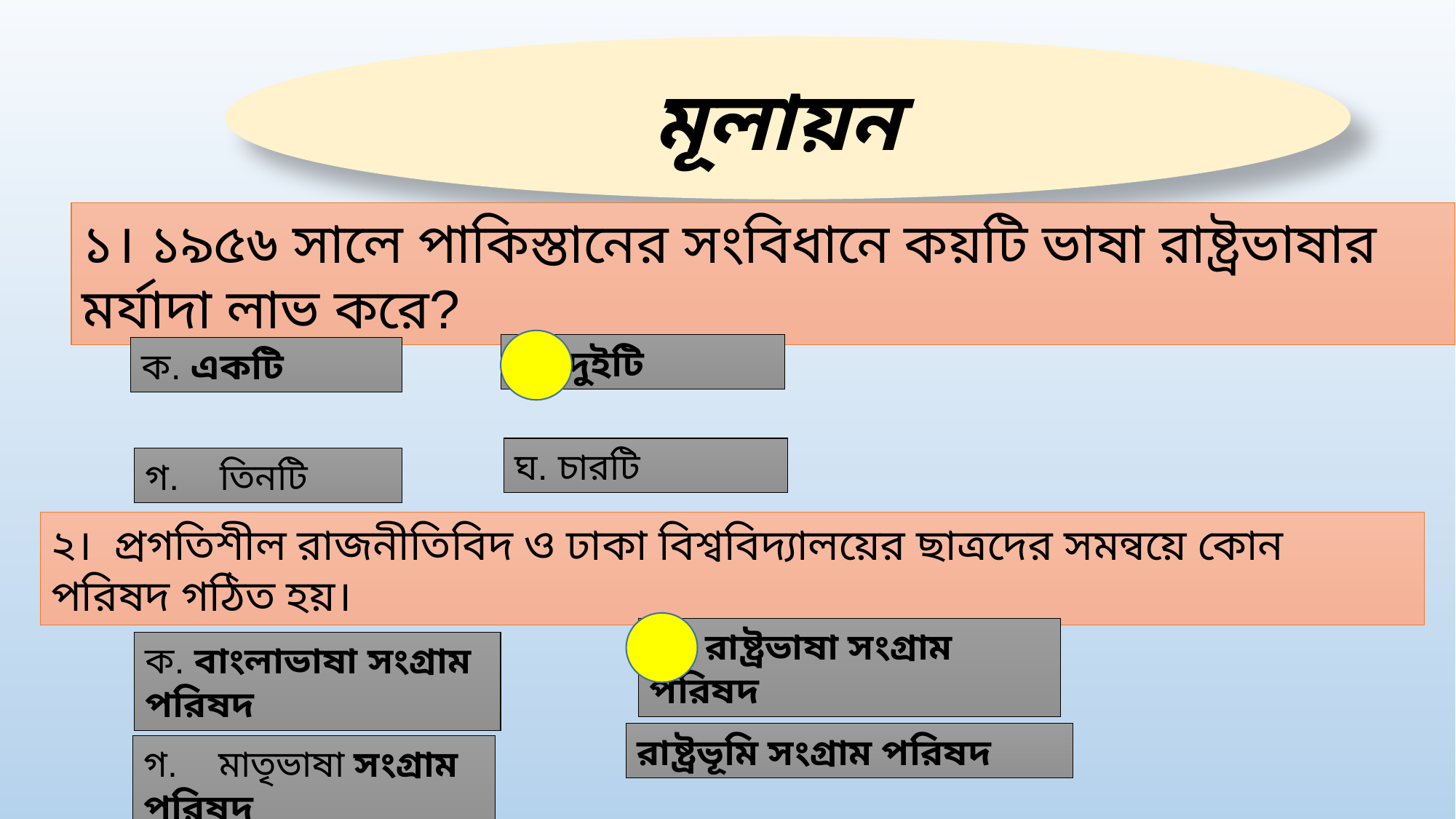

মূলায়ন
১। ১৯৫৬ সালে পাকিস্তানের সংবিধানে কয়টি ভাষা রাষ্ট্রভাষার মর্যাদা লাভ করে?

খ.  দুইটি
ক. একটি
ঘ. চারটি
গ.    তিনটি
২।  প্রগতিশীল রাজনীতিবিদ ও ঢাকা বিশ্ববিদ্যালয়ের ছাত্রদের সমন্বয়ে কোন পরিষদ গঠিত হয়।

খ.  রাষ্ট্রভাষা সংগ্রাম পরিষদ
ক. বাংলাভাষা সংগ্রাম পরিষদ
রাষ্ট্রভূমি সংগ্রাম পরিষদ
গ.    মাতৃভাষা সংগ্রাম পরিষদ